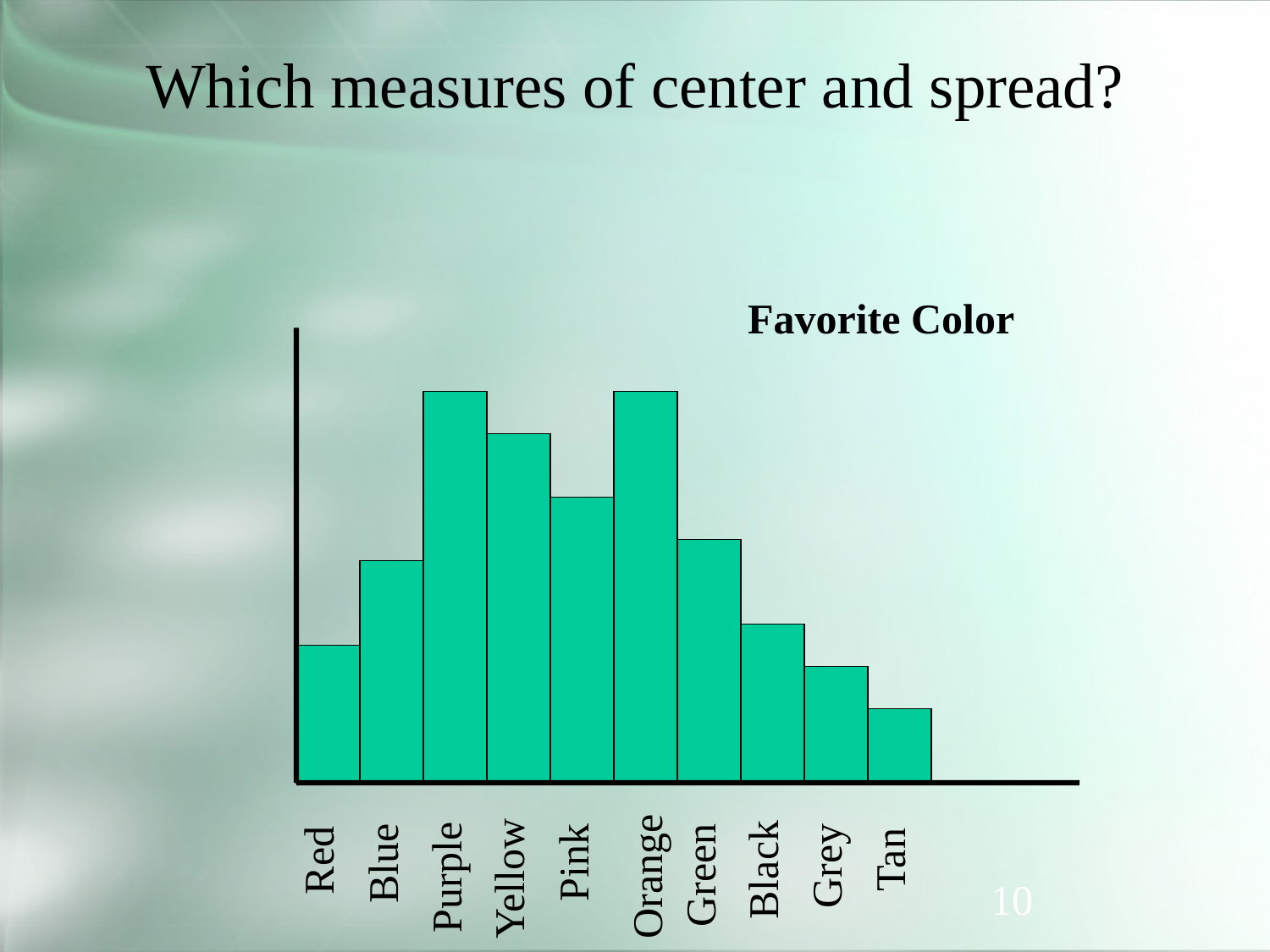

# Which measures of center and spread?
Favorite Color

Tan
Red
Pink
Blue
Grey
Black
Green
Orange
Purple
Yellow
10